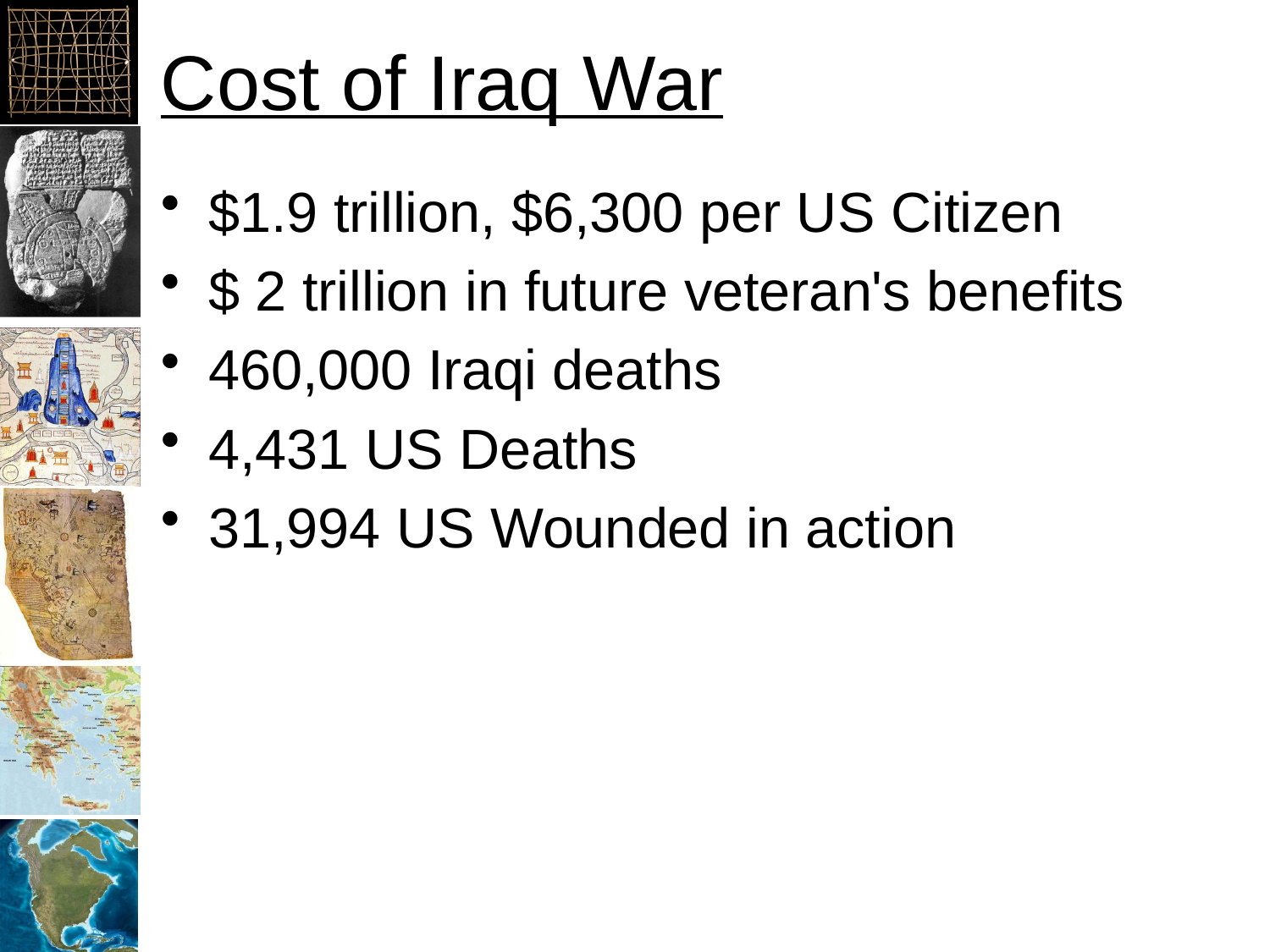

# Cost of Iraq War
$1.9 trillion, $6,300 per US Citizen
$ 2 trillion in future veteran's benefits
460,000 Iraqi deaths
4,431 US Deaths
31,994 US Wounded in action